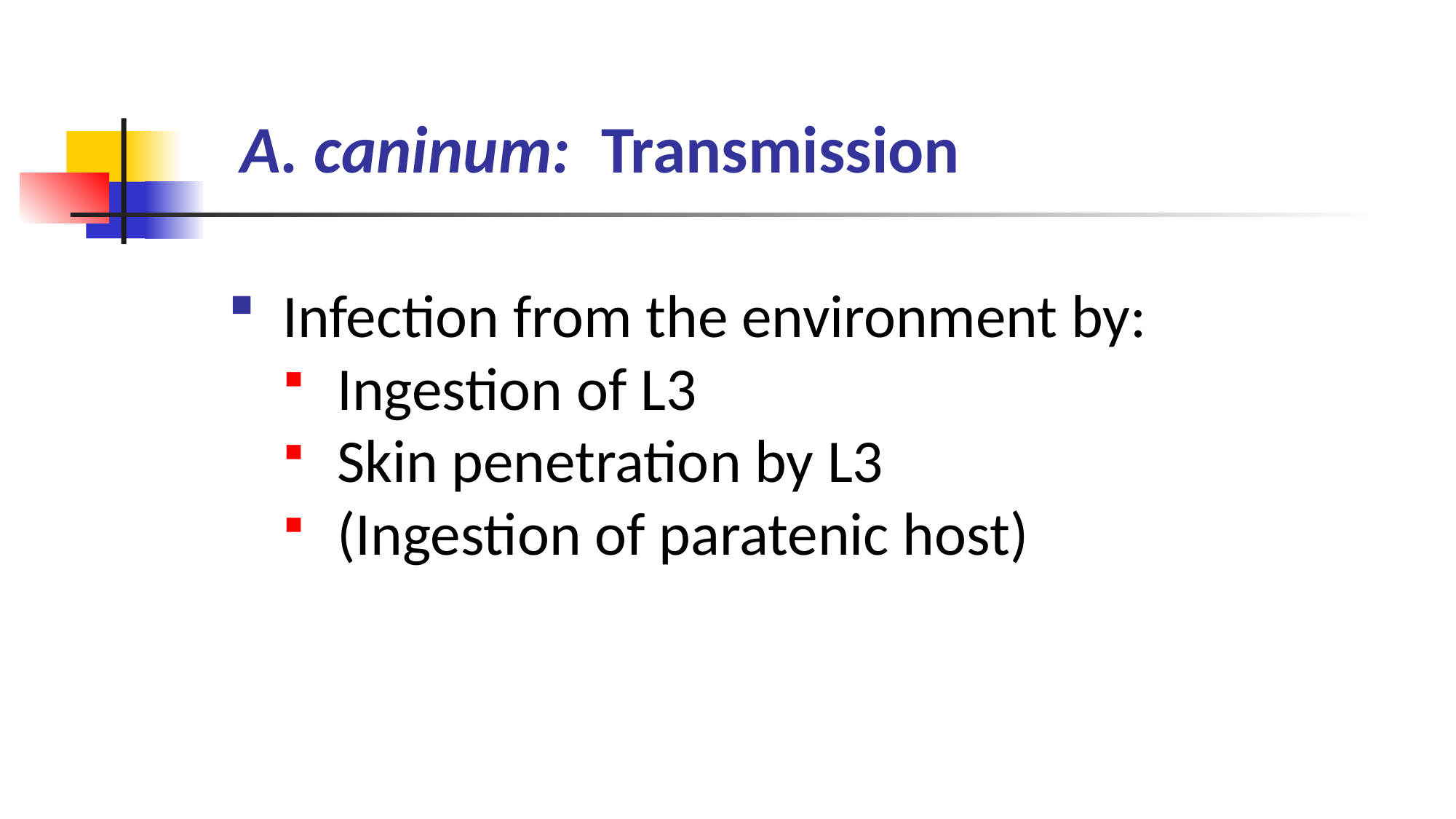

A. caninum:  Transmission
Infection from the environment by:
Ingestion of L3
Skin penetration by L3
(Ingestion of paratenic host)